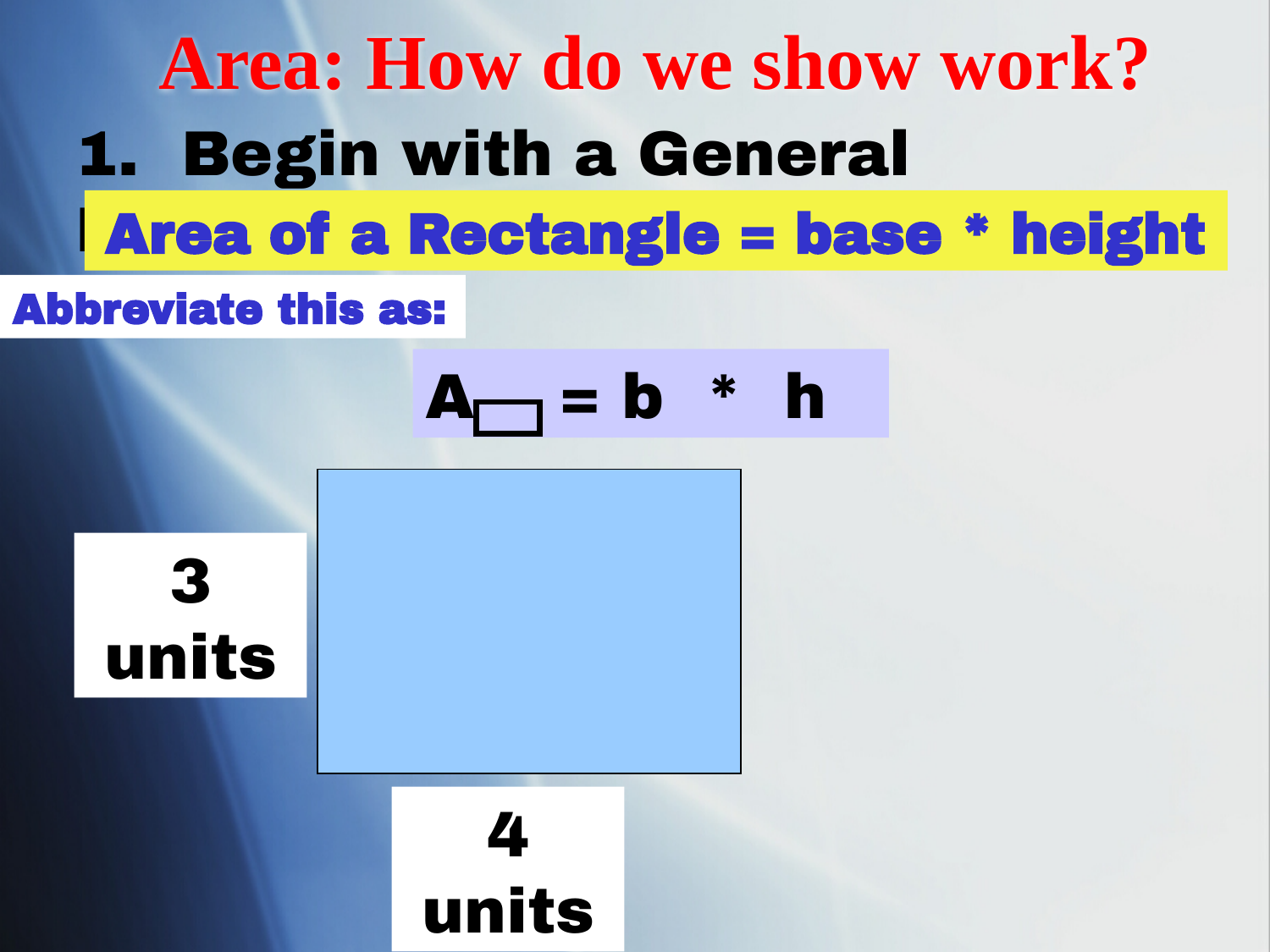

# Area: How do we show work?
1.  Begin with a General Formula
Area of a Rectangle = base * height
Abbreviate this as:
A    = b  *  h

3 units

4 units